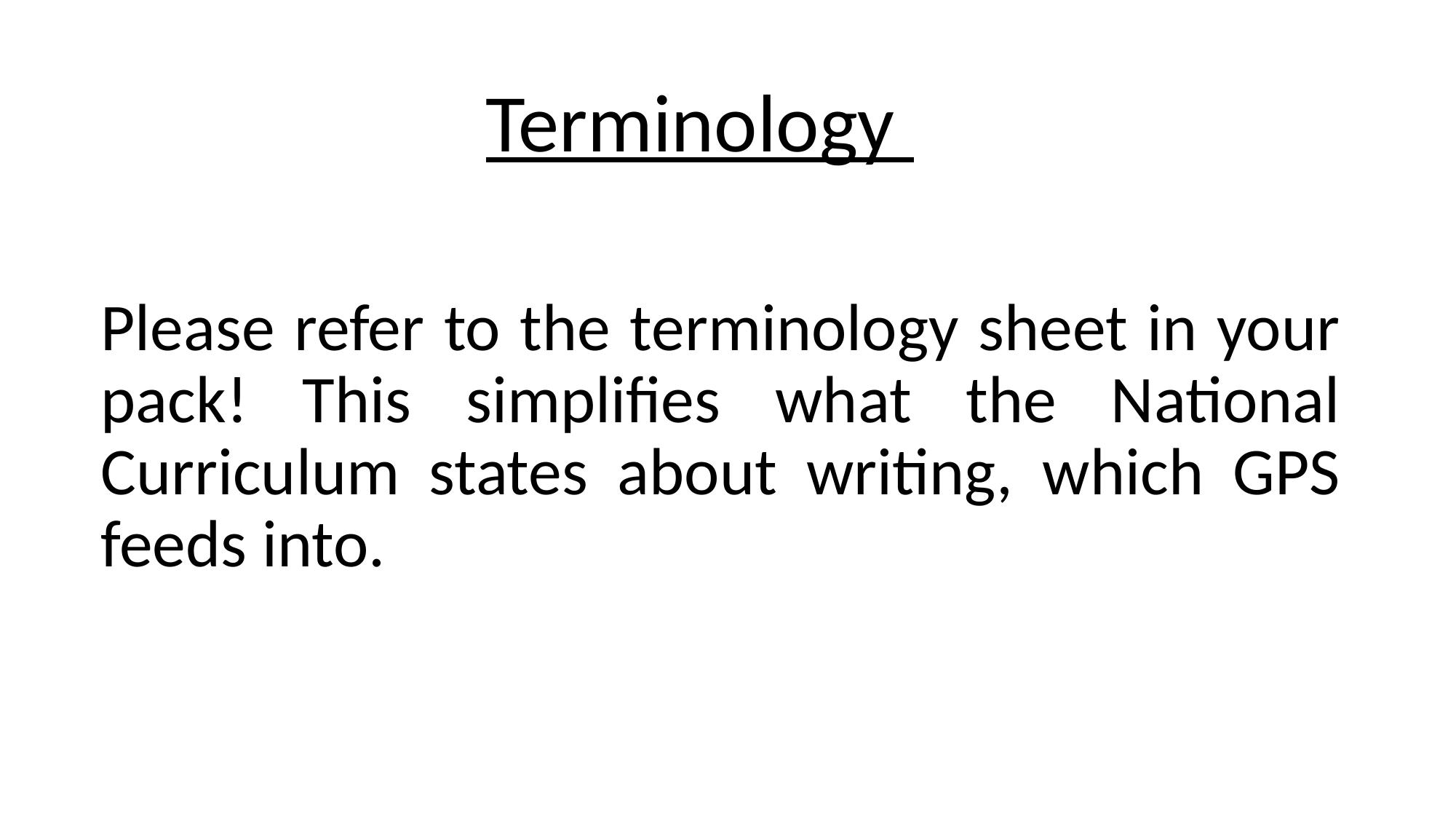

# Terminology
Please refer to the terminology sheet in your pack! This simplifies what the National Curriculum states about writing, which GPS feeds into.